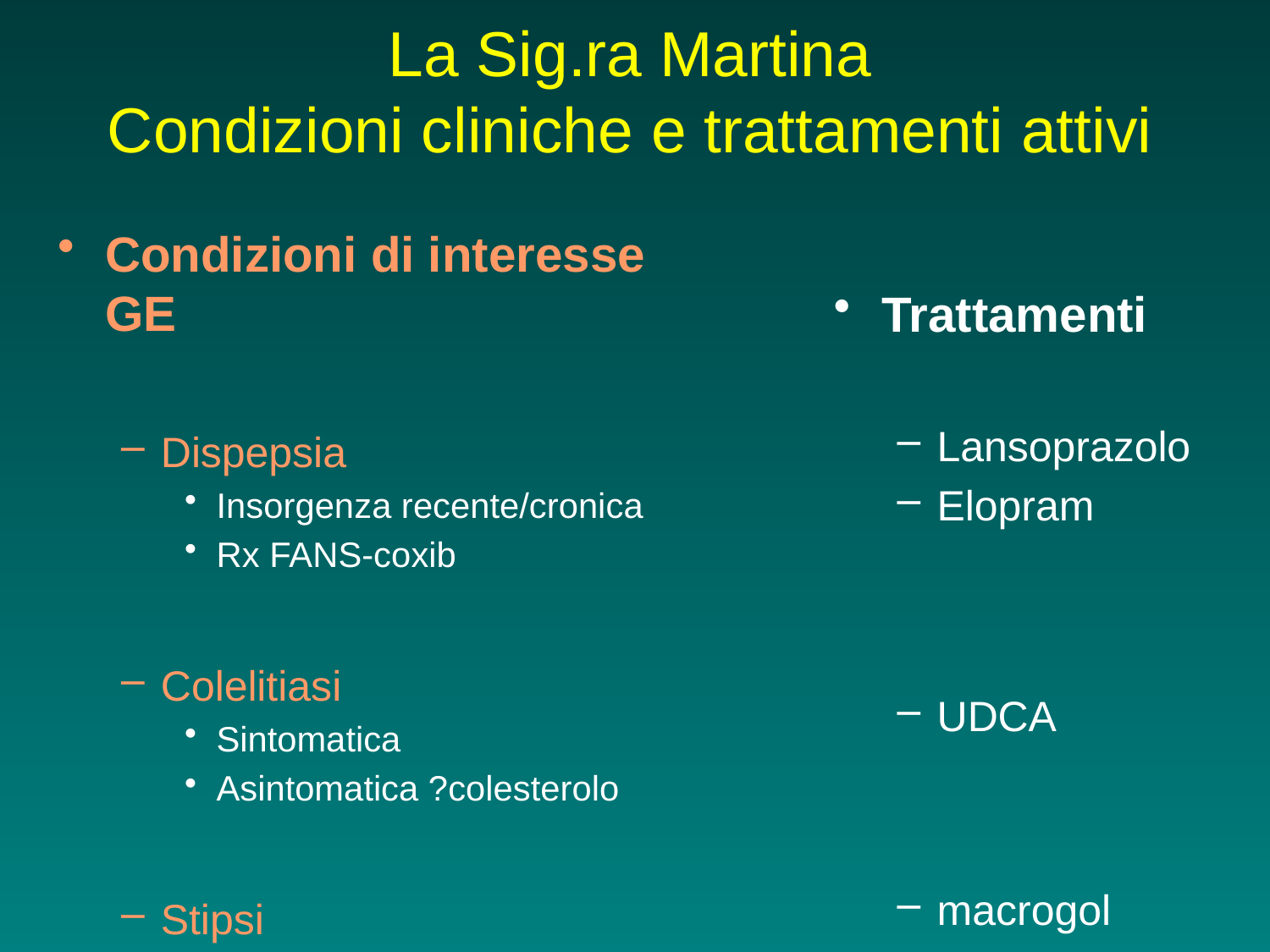

# La Sig.ra Martina Condizioni cliniche e trattamenti attivi
Condizioni di interesse GE

Dispepsia
Insorgenza recente/cronica
Rx FANS-coxib

Colelitiasi
Sintomatica
Asintomatica ?colesterolo

Stipsi
Trattamenti

Lansoprazolo
Elopram

UDCA

macrogol